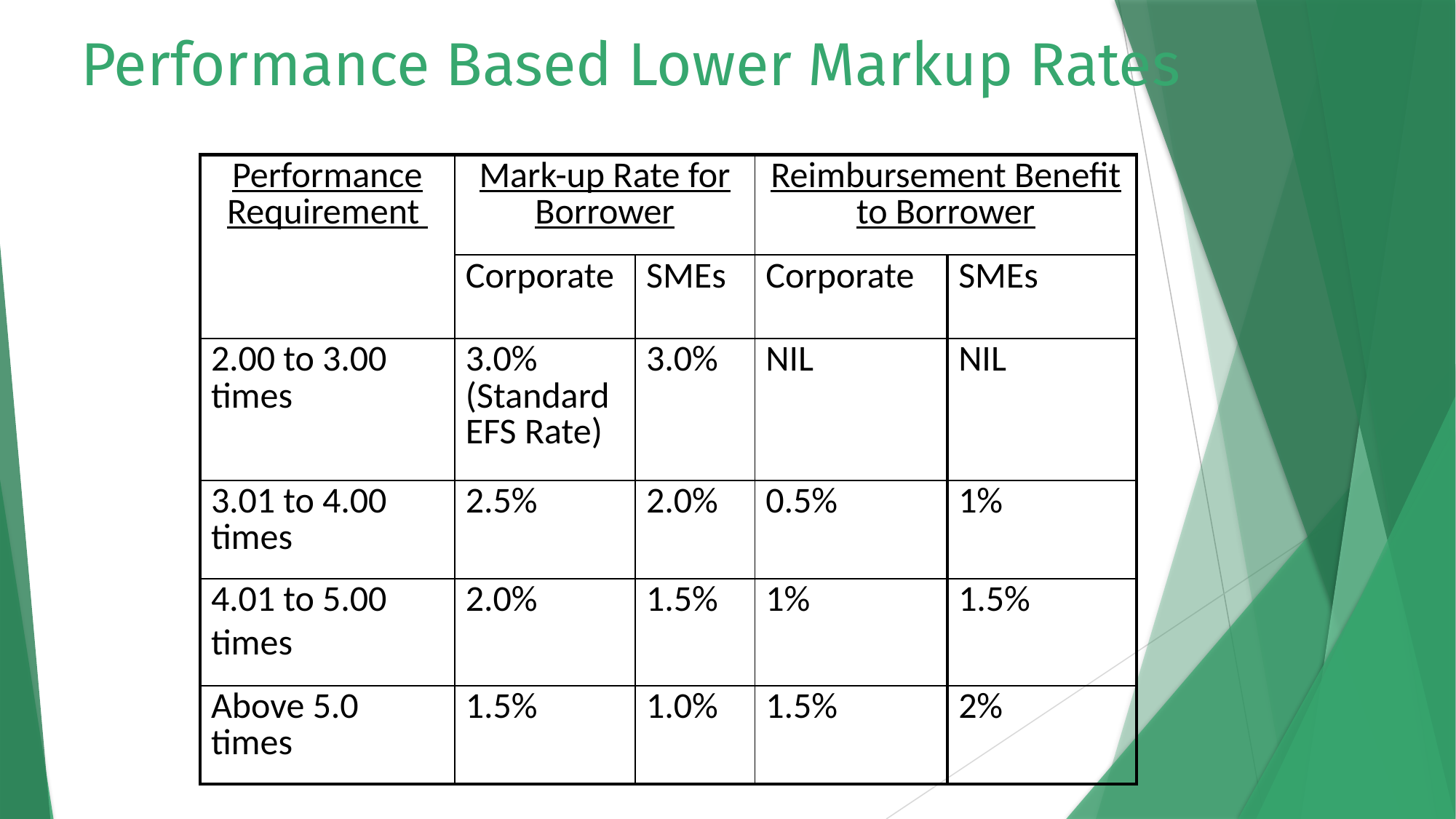

Performance Based Lower Markup Rates
| Performance Requirement | Mark-up Rate for Borrower |  | Reimbursement Benefit to Borrower |  |
| --- | --- | --- | --- | --- |
|  | Corporate | SMEs | Corporate | SMEs |
| 2.00 to 3.00 times | 3.0% (Standard EFS Rate) | 3.0% | NIL | NIL |
| 3.01 to 4.00 times | 2.5% | 2.0% | 0.5% | 1% |
| 4.01 to 5.00 times | 2.0% | 1.5% | 1% | 1.5% |
| Above 5.0 times | 1.5% | 1.0% | 1.5% | 2% |